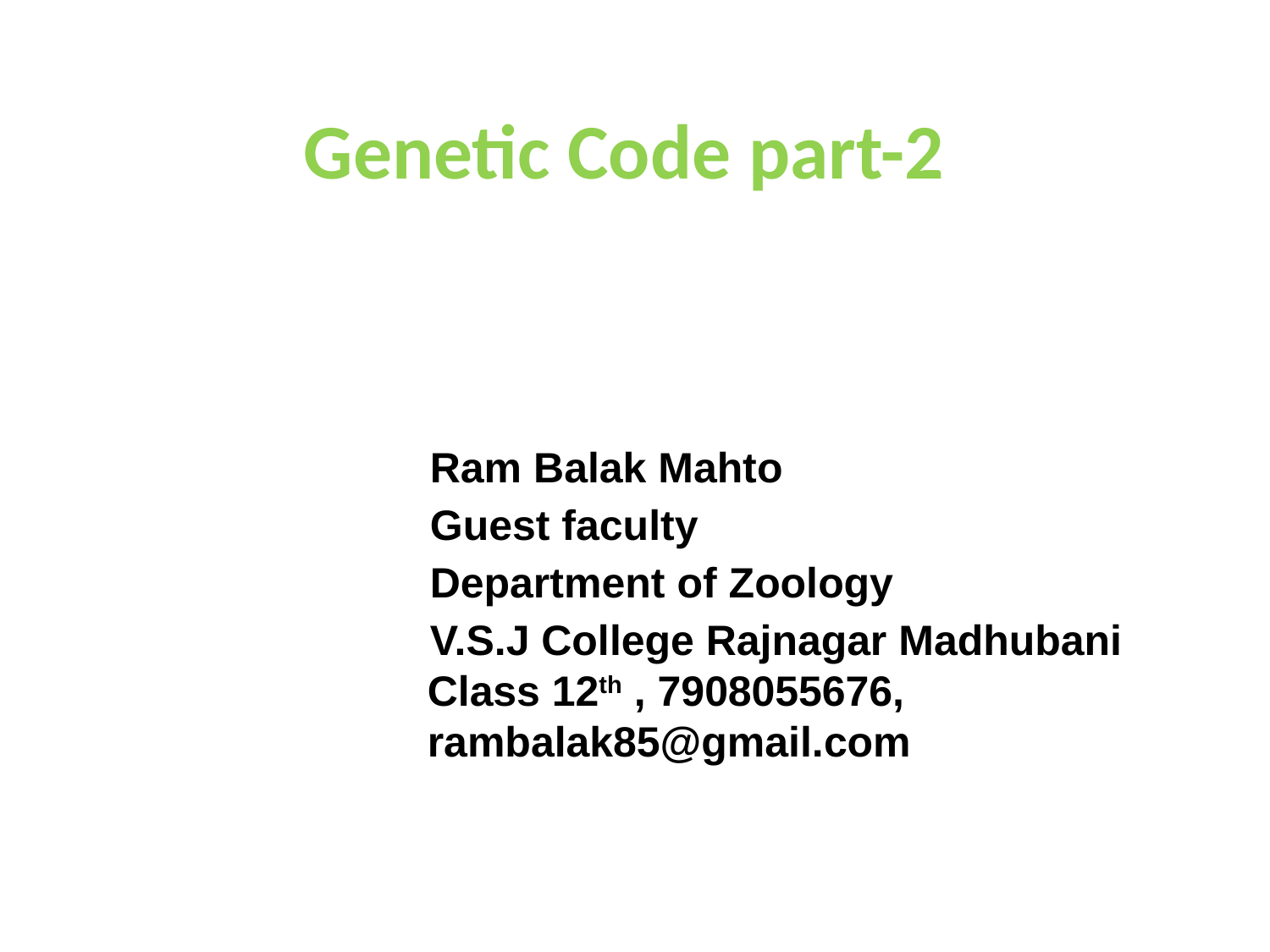

Genetic Code part-2
# Ram Balak Mahto
Guest faculty
Department of Zoology
V.S.J College Rajnagar Madhubani
Class 12th , 7908055676, rambalak85@gmail.com